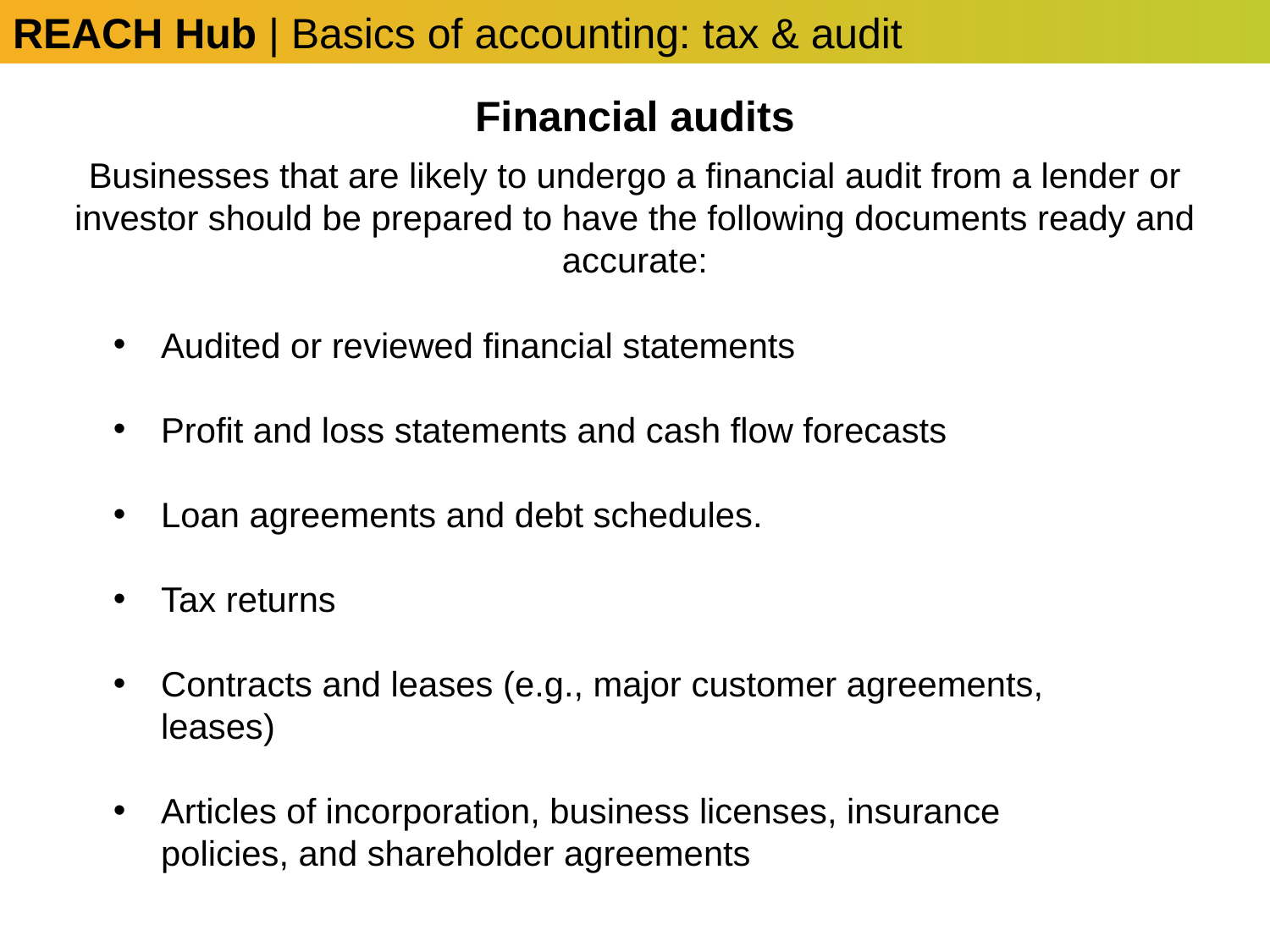

REACH Hub | Basics of accounting: tax & audit
Financial audits
Businesses that are likely to undergo a financial audit from a lender or investor should be prepared to have the following documents ready and accurate:
Audited or reviewed financial statements

Profit and loss statements and cash flow forecasts

Loan agreements and debt schedules.

Tax returns

Contracts and leases (e.g., major customer agreements, leases)

Articles of incorporation, business licenses, insurance policies, and shareholder agreements